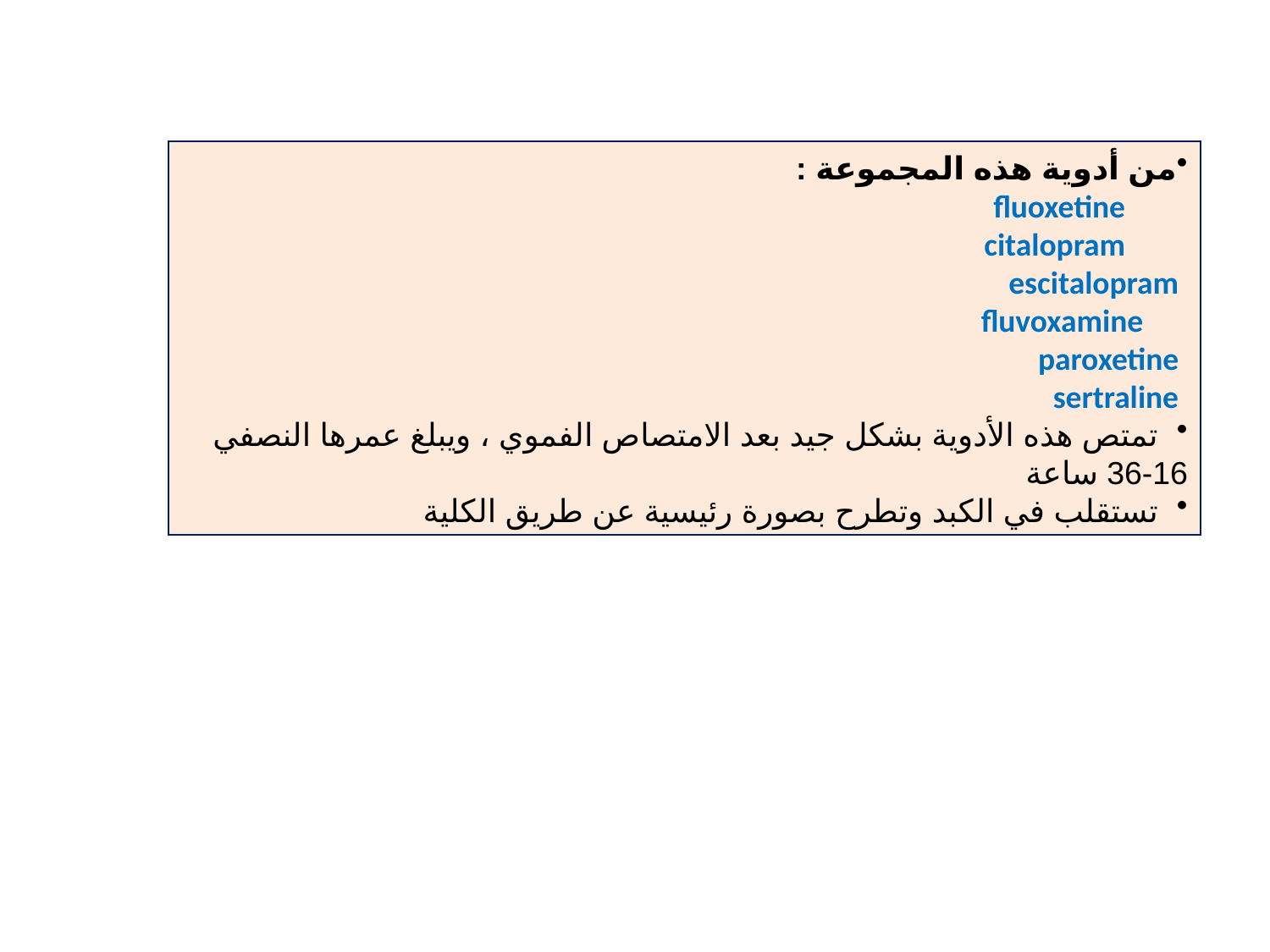

من أدوية هذه المجموعة :
       fluoxetine
       citalopram
 escitalopram
     fluvoxamine
 paroxetine
 sertraline
  تمتص هذه الأدوية بشكل جيد بعد الامتصاص الفموي ، ويبلغ عمرها النصفي   16-36 ساعة
  تستقلب في الكبد وتطرح بصورة رئيسية عن طريق الكلية